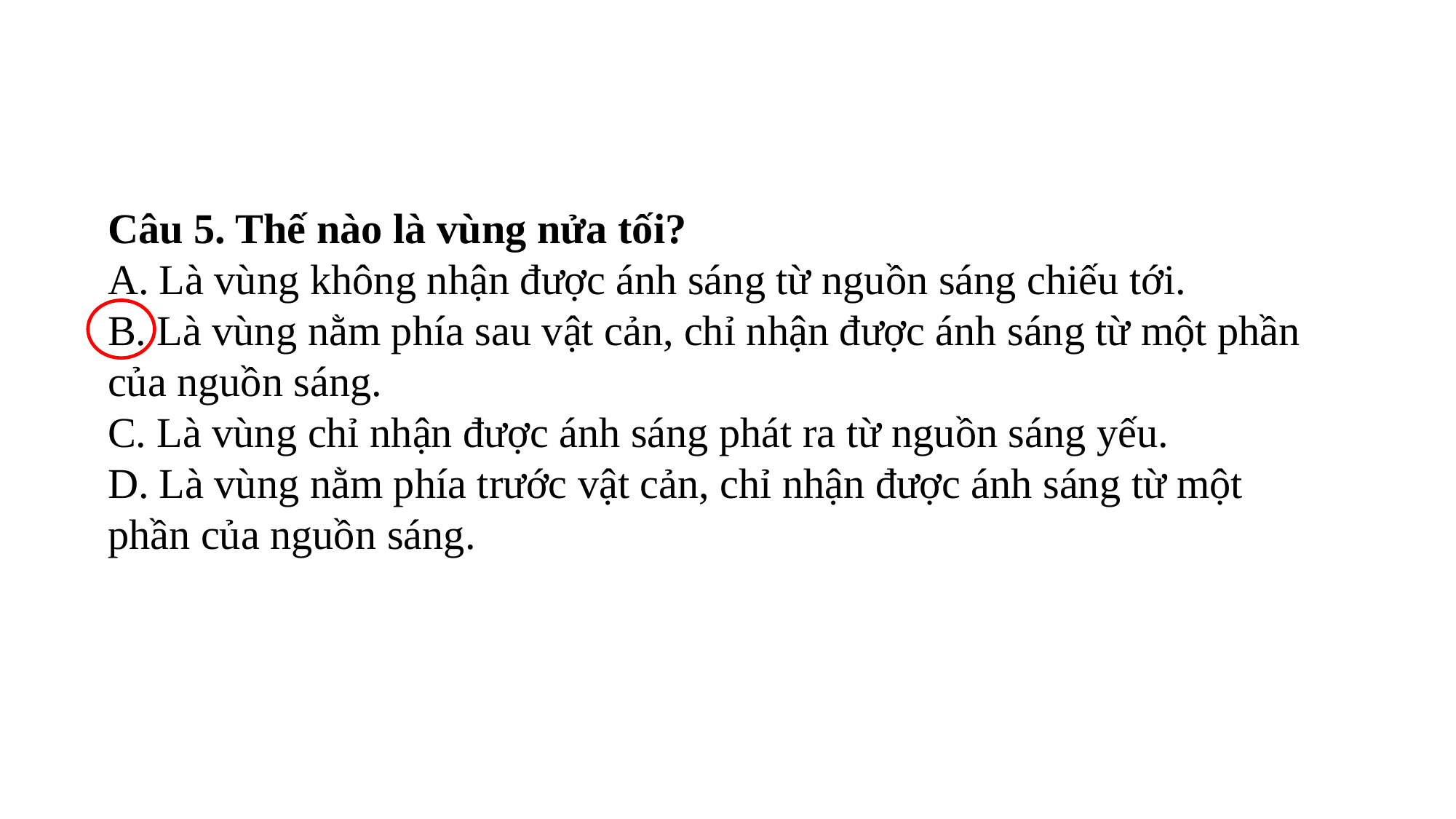

Câu 5. Thế nào là vùng nửa tối?
A. Là vùng không nhận được ánh sáng từ nguồn sáng chiếu tới.
B. Là vùng nằm phía sau vật cản, chỉ nhận được ánh sáng từ một phần của nguồn sáng.
C. Là vùng chỉ nhận được ánh sáng phát ra từ nguồn sáng yếu.
D. Là vùng nằm phía trước vật cản, chỉ nhận được ánh sáng từ một phần của nguồn sáng.